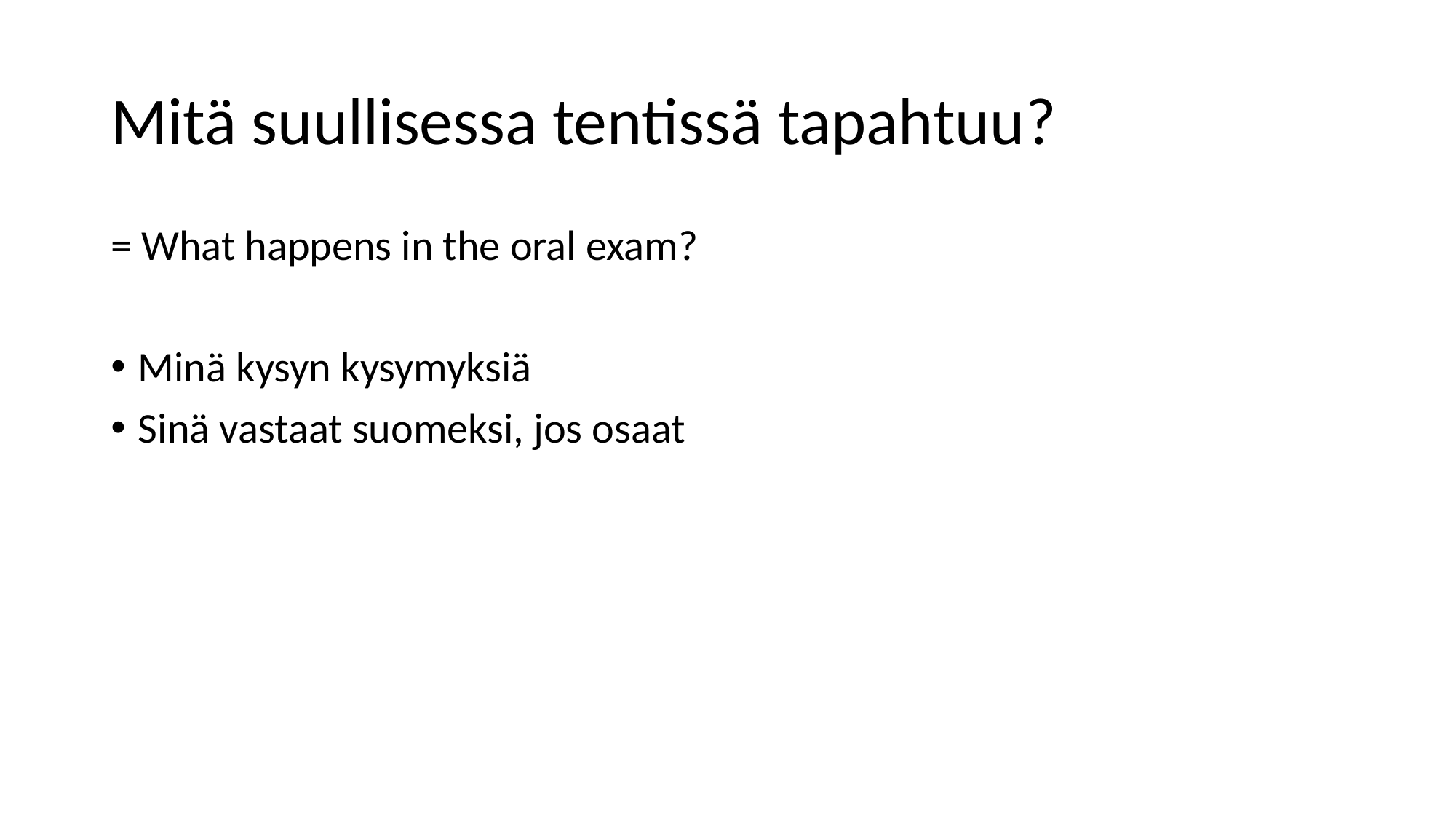

# Mitä suullisessa tentissä tapahtuu?
= What happens in the oral exam?

Minä kysyn kysymyksiä
Sinä vastaat suomeksi, jos osaat